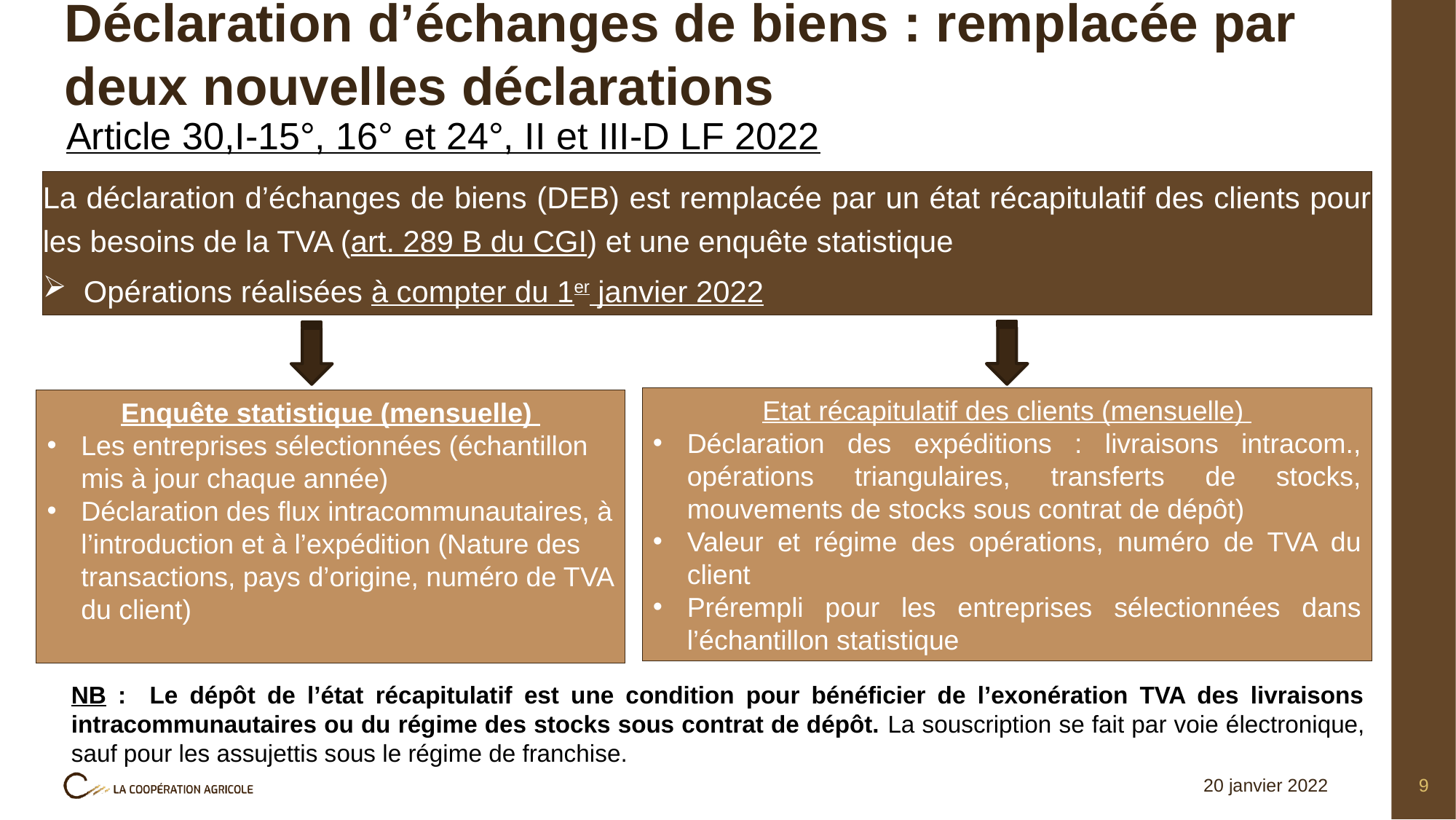

# Déclaration d’échanges de biens : remplacée par deux nouvelles déclarations
Article 30,I-15°, 16° et 24°, II et III-D LF 2022
La déclaration d’échanges de biens (DEB) est remplacée par un état récapitulatif des clients pour les besoins de la TVA (art. 289 B du CGI) et une enquête statistique
Opérations réalisées à compter du 1er janvier 2022

Etat récapitulatif des clients (mensuelle)
Déclaration des expéditions : livraisons intracom., opérations triangulaires, transferts de stocks, mouvements de stocks sous contrat de dépôt)
Valeur et régime des opérations, numéro de TVA du client
Prérempli pour les entreprises sélectionnées dans l’échantillon statistique
Enquête statistique (mensuelle)
Les entreprises sélectionnées (échantillon mis à jour chaque année)
Déclaration des flux intracommunautaires, à l’introduction et à l’expédition (Nature des transactions, pays d’origine, numéro de TVA du client)

NB :  Le dépôt de l’état récapitulatif est une condition pour bénéficier de l’exonération TVA des livraisons intracommunautaires ou du régime des stocks sous contrat de dépôt. La souscription se fait par voie électronique, sauf pour les assujettis sous le régime de franchise.
20 janvier 2022
9
Titre de la présentation